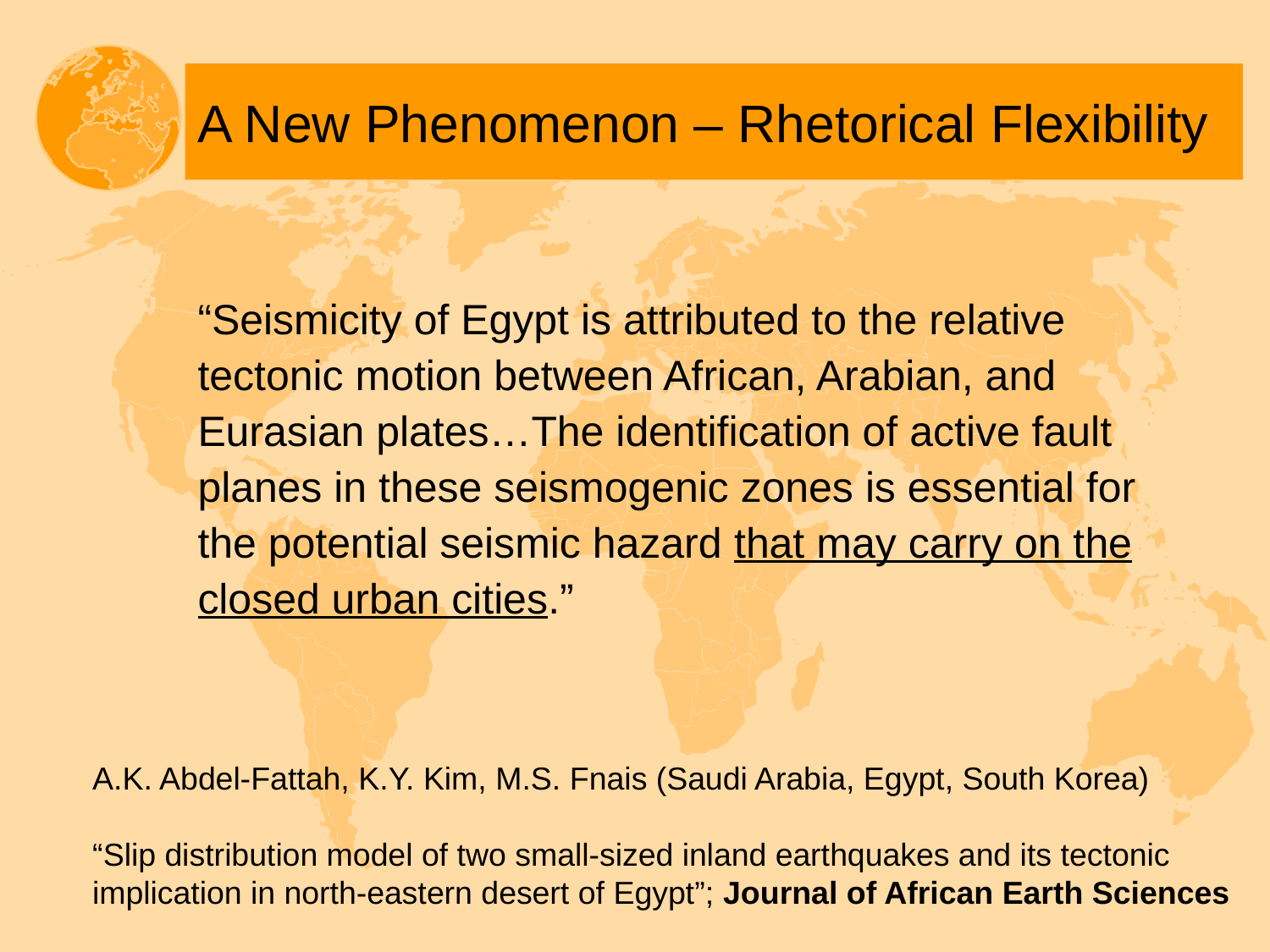

# A New Phenomenon – Rhetorical Flexibility
“Seismicity of Egypt is attributed to the relative tectonic motion between African, Arabian, and Eurasian plates…The identification of active fault planes in these seismogenic zones is essential for the potential seismic hazard that may carry on the closed urban cities.”

A.K. Abdel-Fattah, K.Y. Kim, M.S. Fnais (Saudi Arabia, Egypt, South Korea)

“Slip distribution model of two small-sized inland earthquakes and its tectonic implication in north-eastern desert of Egypt”; Journal of African Earth Sciences